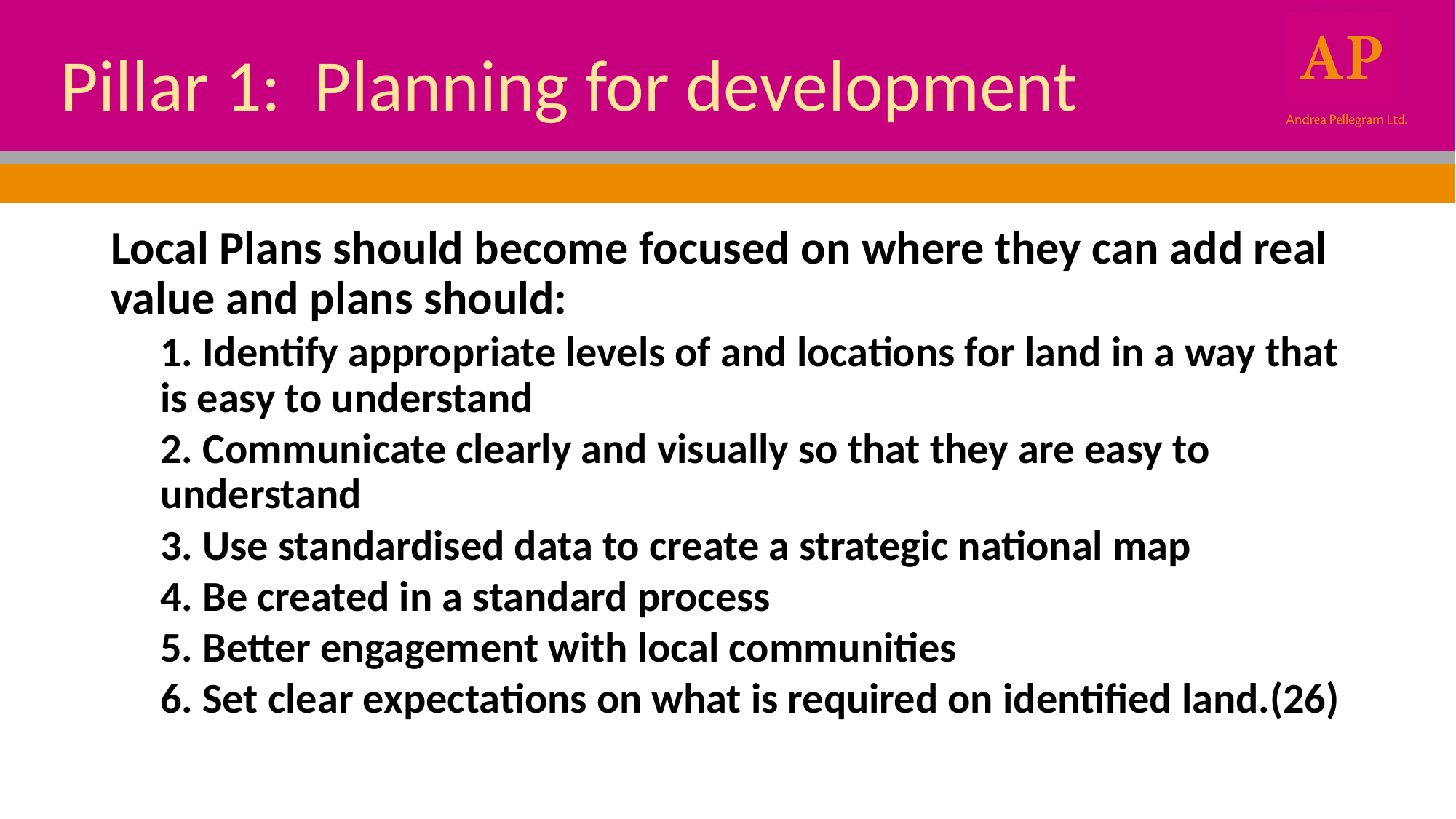

# Pillar 1:  Planning for development
Local Plans should become focused on where they can add real value and plans should:
1. Identify appropriate levels of and locations for land in a way that is easy to understand
2. Communicate clearly and visually so that they are easy to understand
3. Use standardised data to create a strategic national map
4. Be created in a standard process
5. Better engagement with local communities
6. Set clear expectations on what is required on identified land.(26)